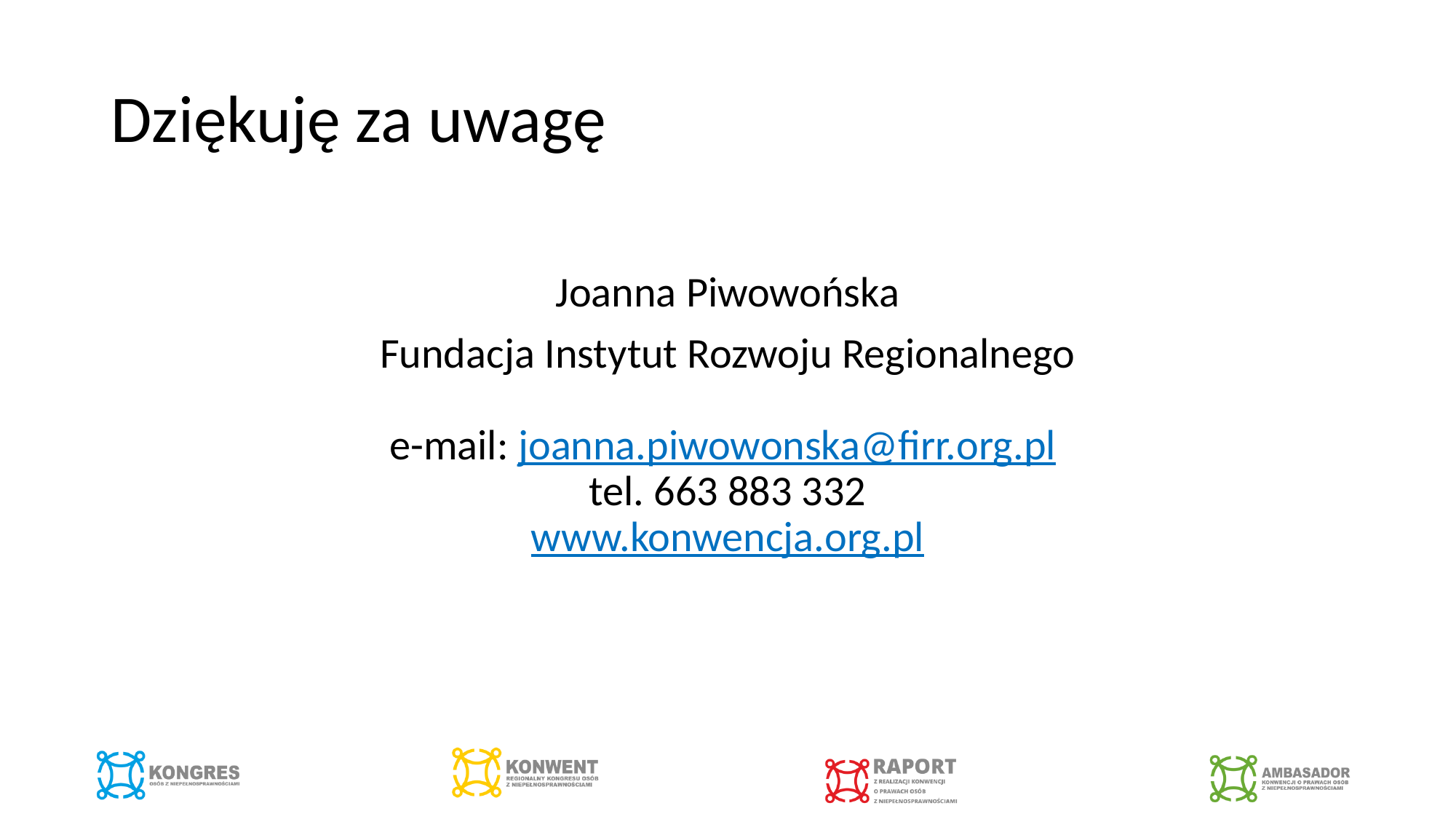

# Dziękuję za uwagę

Joanna Piwowońska
Fundacja Instytut Rozwoju Regionalnego
e-mail: joanna.piwowonska@firr.org.pl
tel. 663 883 332
www.konwencja.org.pl